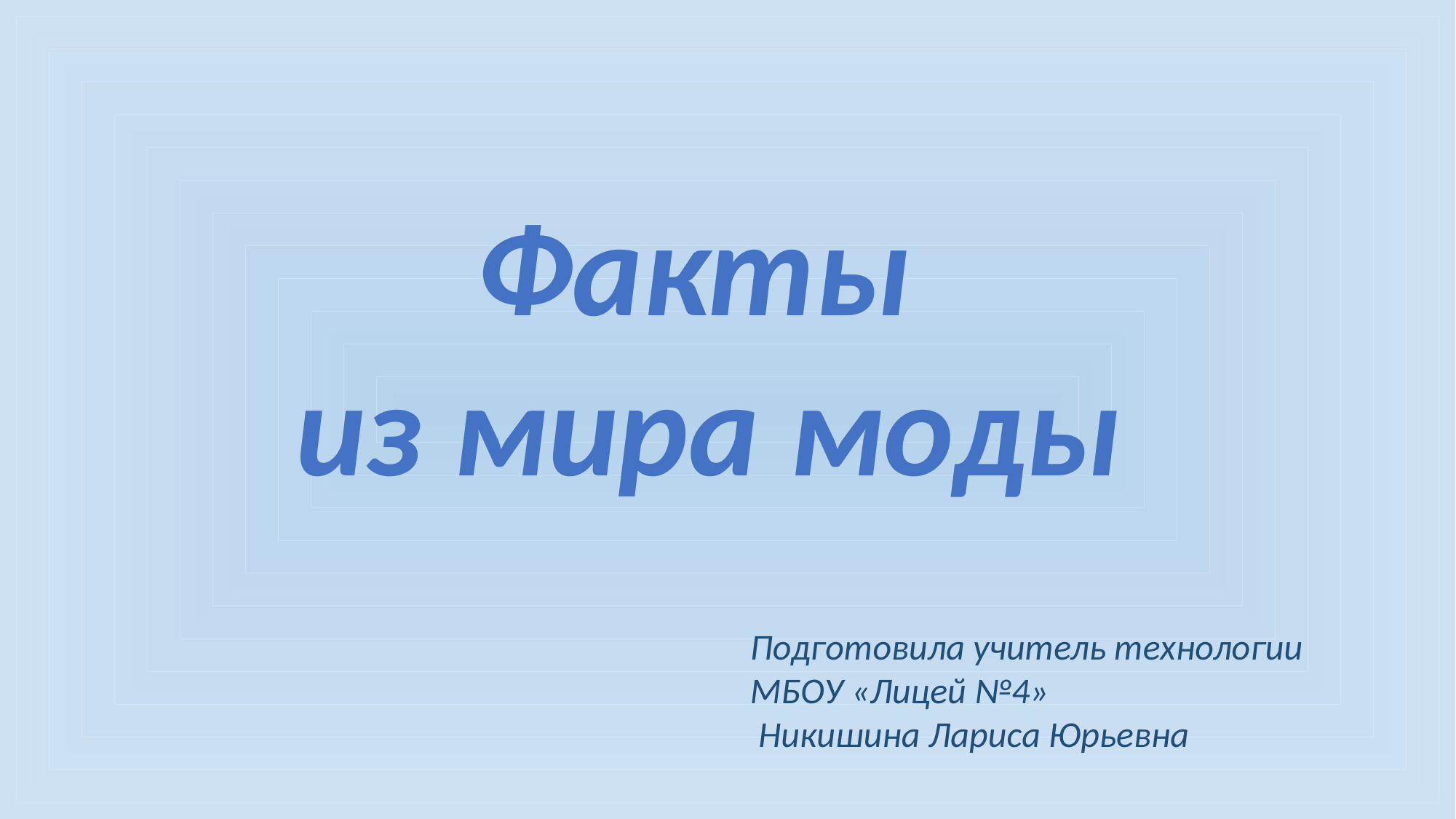

Факты
из мира моды
Подготовила учитель технологии
МБОУ «Лицей №4»
 Никишина Лариса Юрьевна